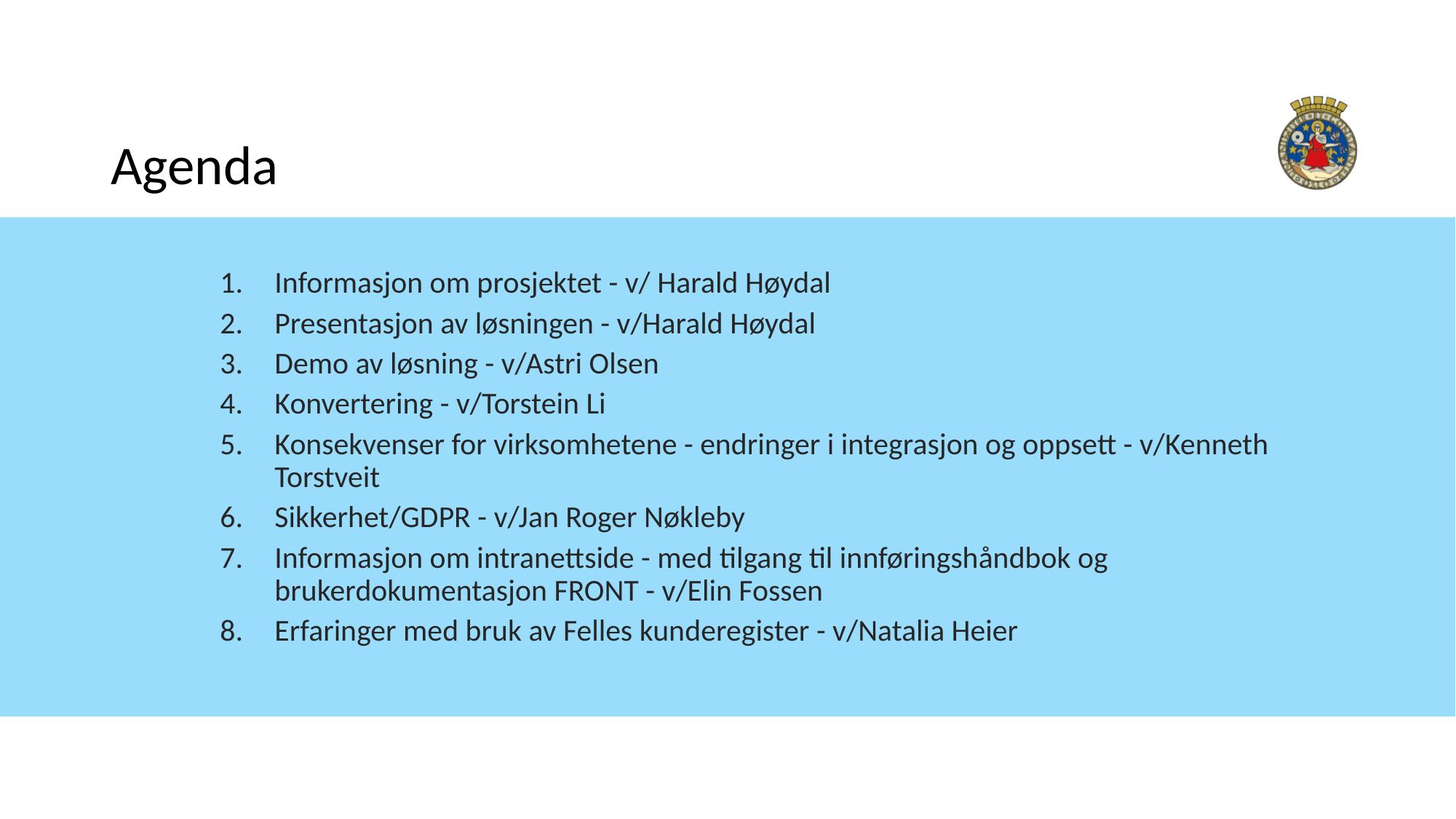

# Agenda
Informasjon om prosjektet - v/ Harald Høydal
Presentasjon av løsningen - v/Harald Høydal
Demo av løsning - v/Astri Olsen
Konvertering - v/Torstein Li
Konsekvenser for virksomhetene - endringer i integrasjon og oppsett - v/Kenneth Torstveit
Sikkerhet/GDPR - v/Jan Roger Nøkleby
Informasjon om intranettside - med tilgang til innføringshåndbok og brukerdokumentasjon FRONT - v/Elin Fossen
Erfaringer med bruk av Felles kunderegister - v/Natalia Heier